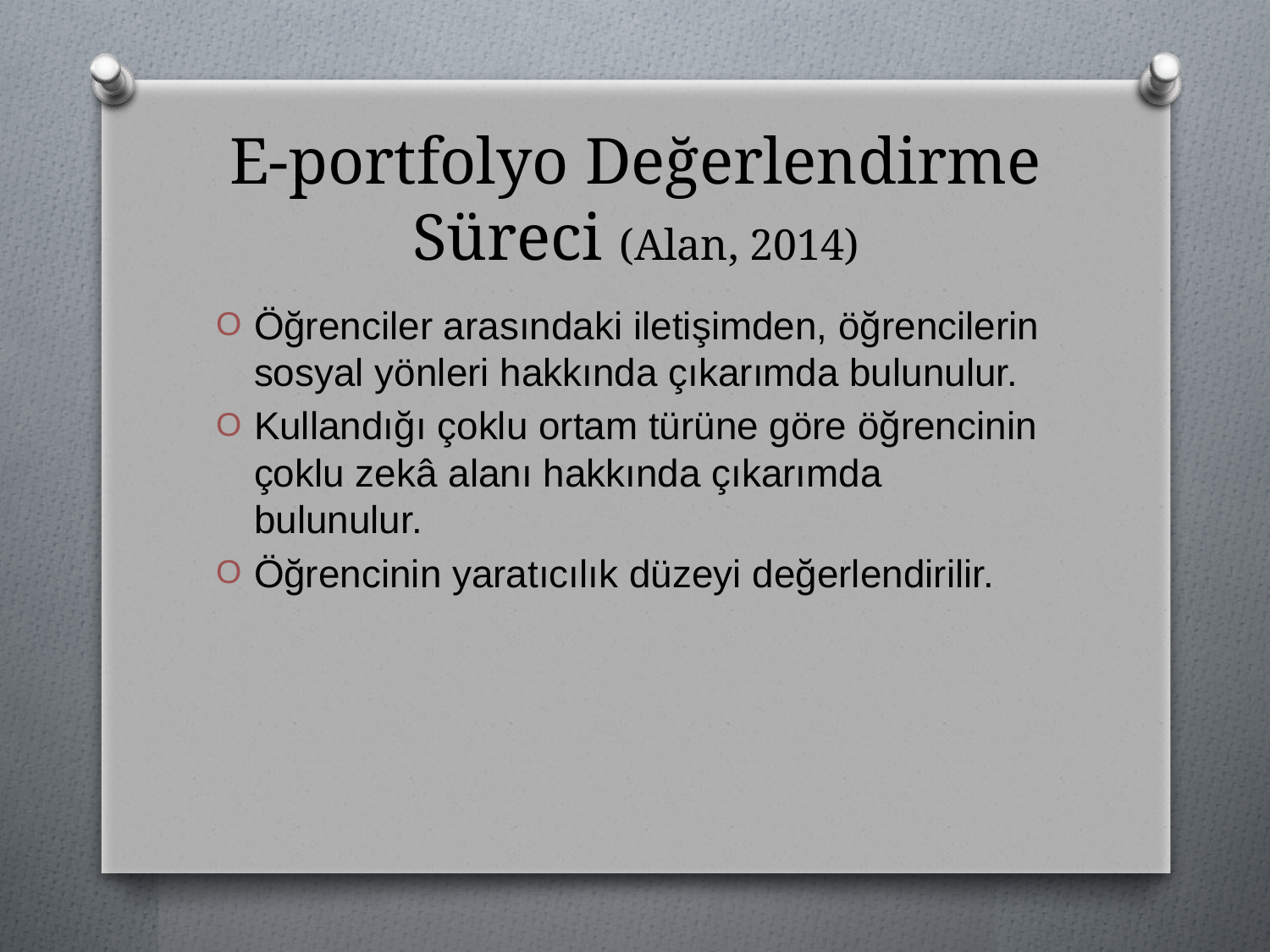

# E-portfolyo Değerlendirme Süreci (Alan, 2014)
Öğrenciler arasındaki iletişimden, öğrencilerin sosyal yönleri hakkında çıkarımda bulunulur.
Kullandığı çoklu ortam türüne göre öğrencinin çoklu zekâ alanı hakkında çıkarımda bulunulur.
Öğrencinin yaratıcılık düzeyi değerlendirilir.